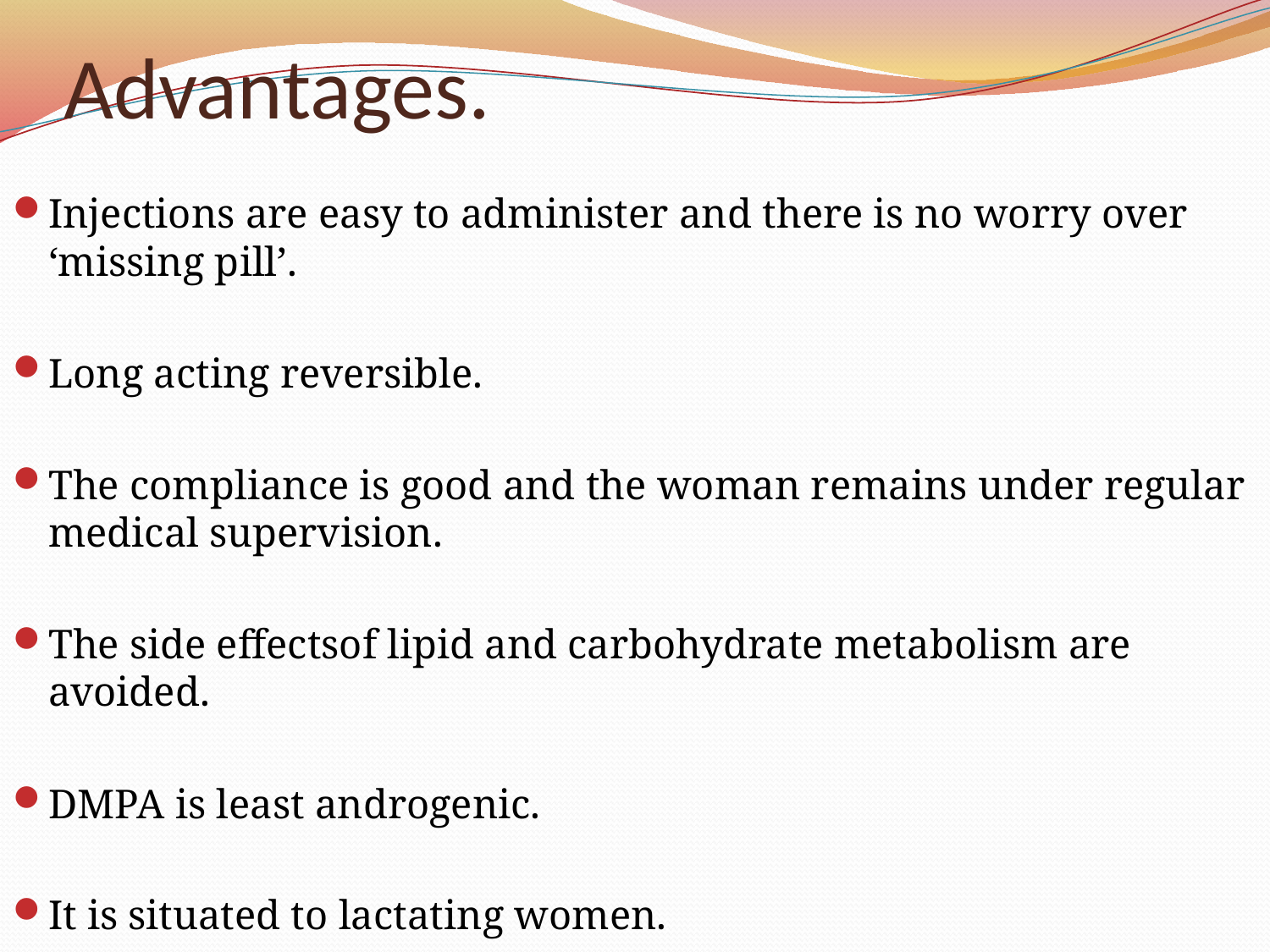

# Advantages.

Injections are easy to administer and there is no worry over ‘missing pill’.

Long acting reversible.

The compliance is good and the woman remains under regular medical supervision.

The side effectsof lipid and carbohydrate metabolism are avoided.

DMPA is least androgenic.

It is situated to lactating women.